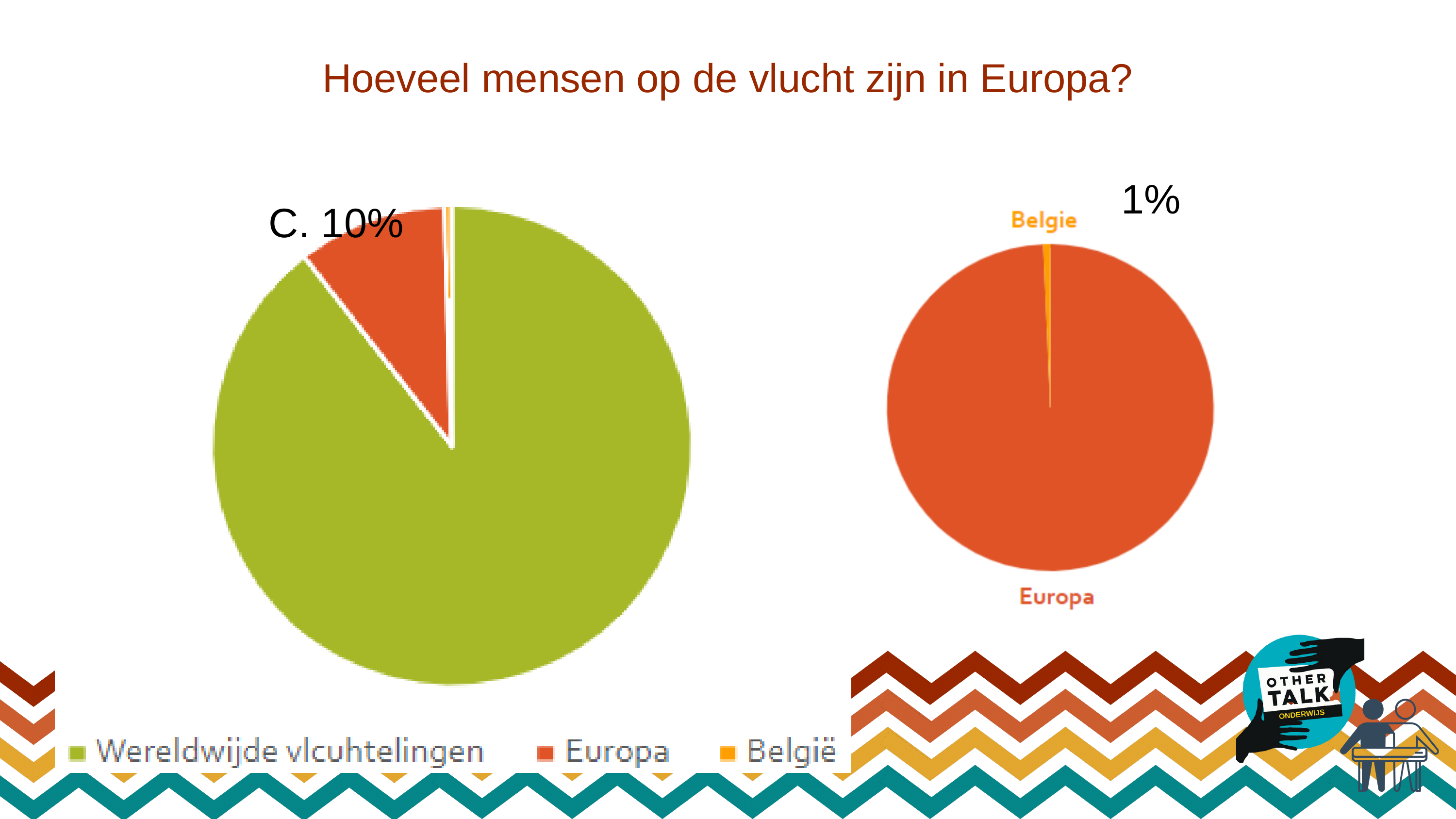

Hoeveel mensen op de vlucht zijn in Europa?
1%

C. 10%